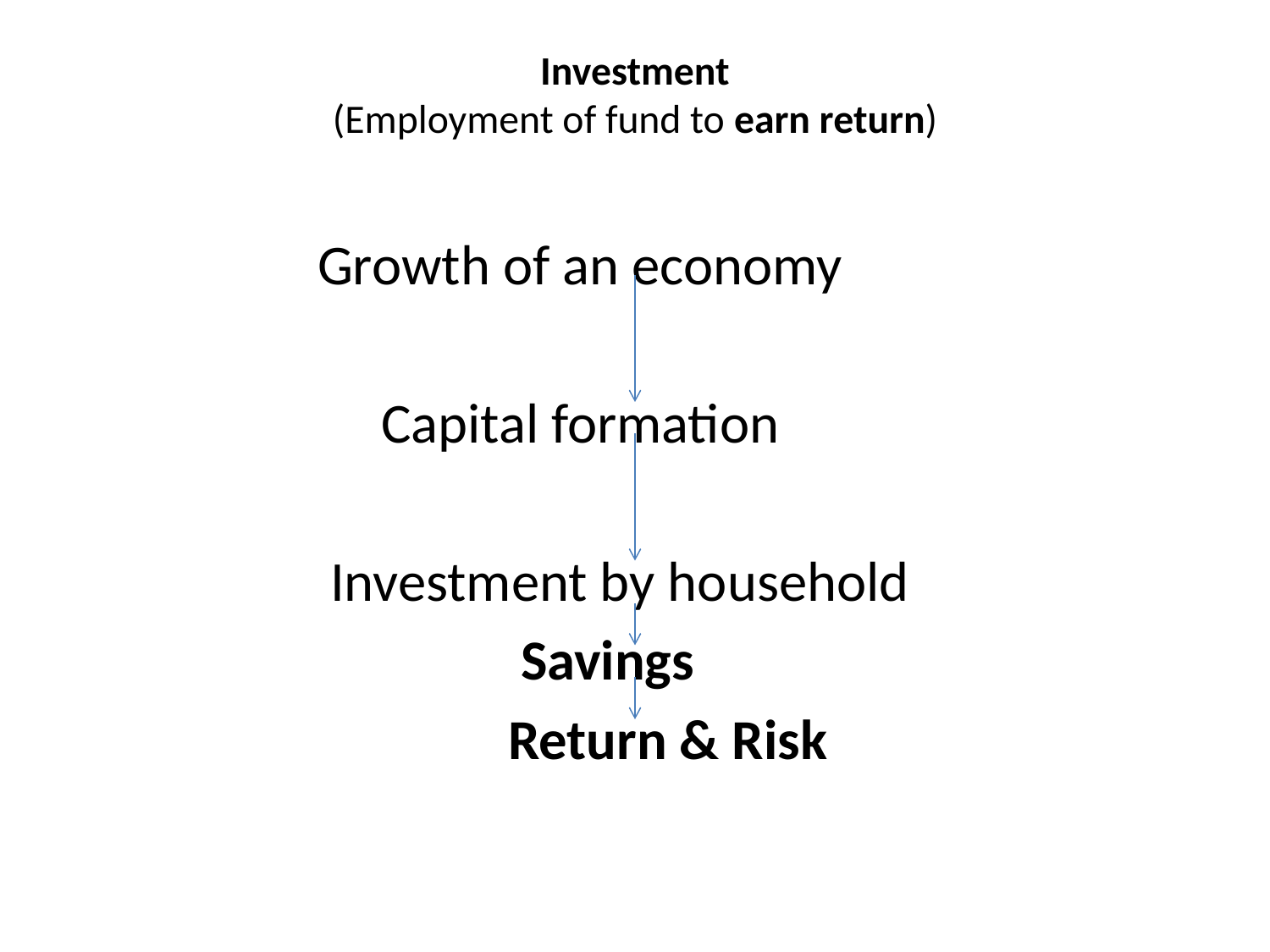

# Investment (Employment of fund to earn return)
                   Growth of an economy

                        Capital formation

                    Investment by household
                                   Savings
                                  Return & Risk